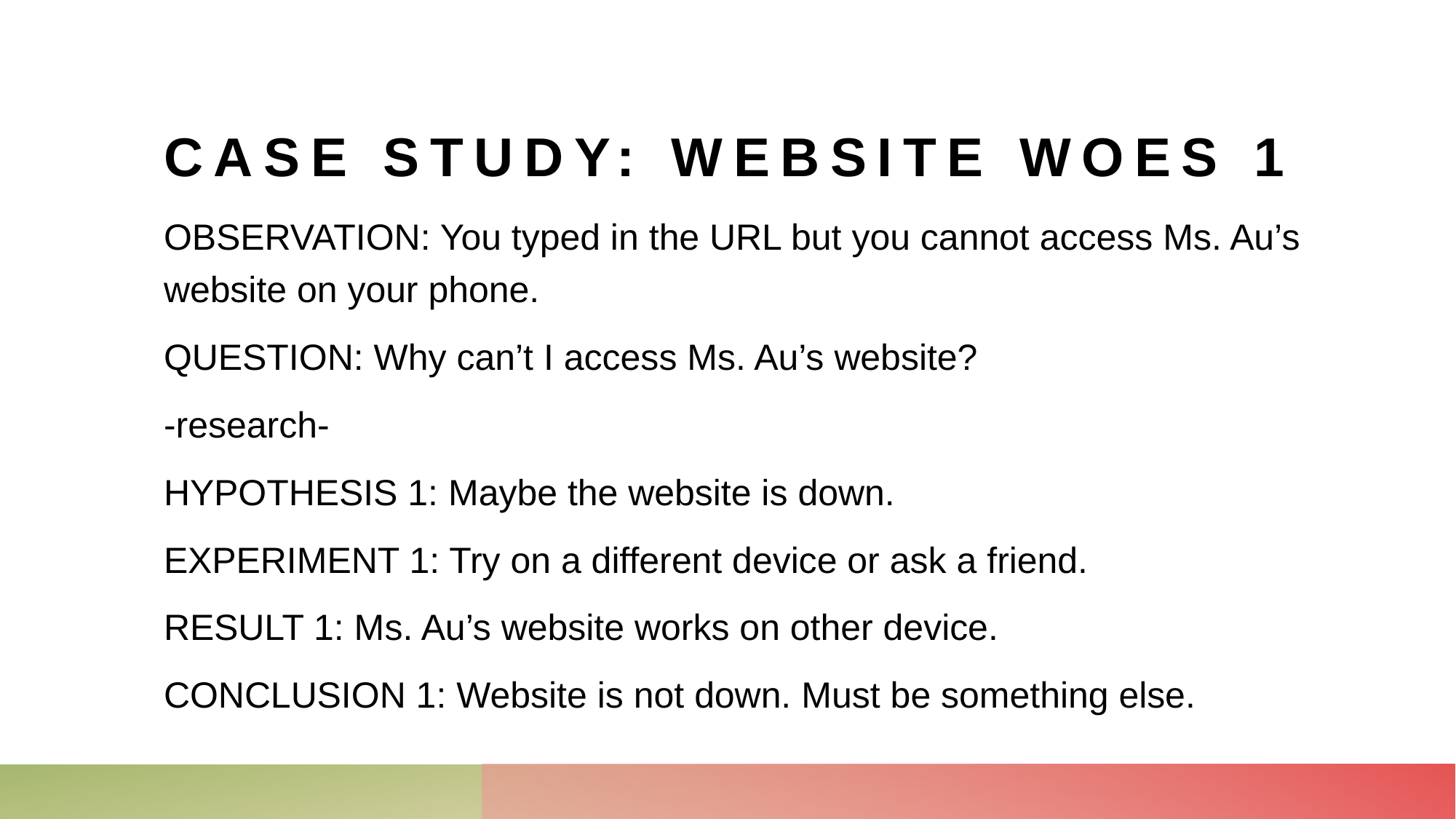

# CASE STUDY: Website Woes 1
OBSERVATION: You typed in the URL but you cannot access Ms. Au’s website on your phone.
QUESTION: Why can’t I access Ms. Au’s website?
-research-
HYPOTHESIS 1: Maybe the website is down.
EXPERIMENT 1: Try on a different device or ask a friend.
RESULT 1: Ms. Au’s website works on other device.
CONCLUSION 1: Website is not down. Must be something else.